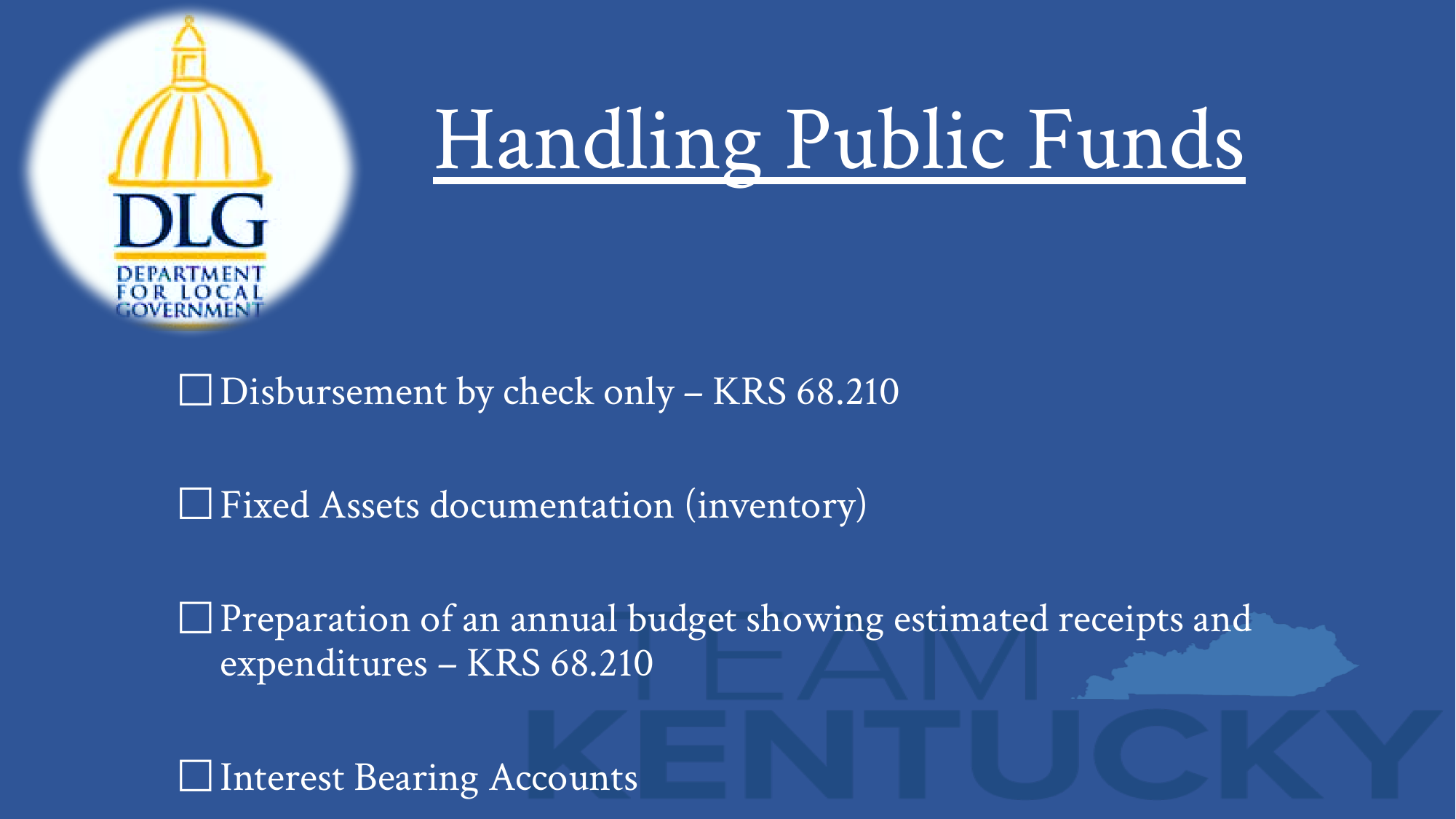

# Handling Public Funds

Disbursement by check only – KRS 68.210

Fixed Assets documentation (inventory)

Preparation of an annual budget showing estimated receipts and expenditures – KRS 68.210

Interest Bearing Accounts